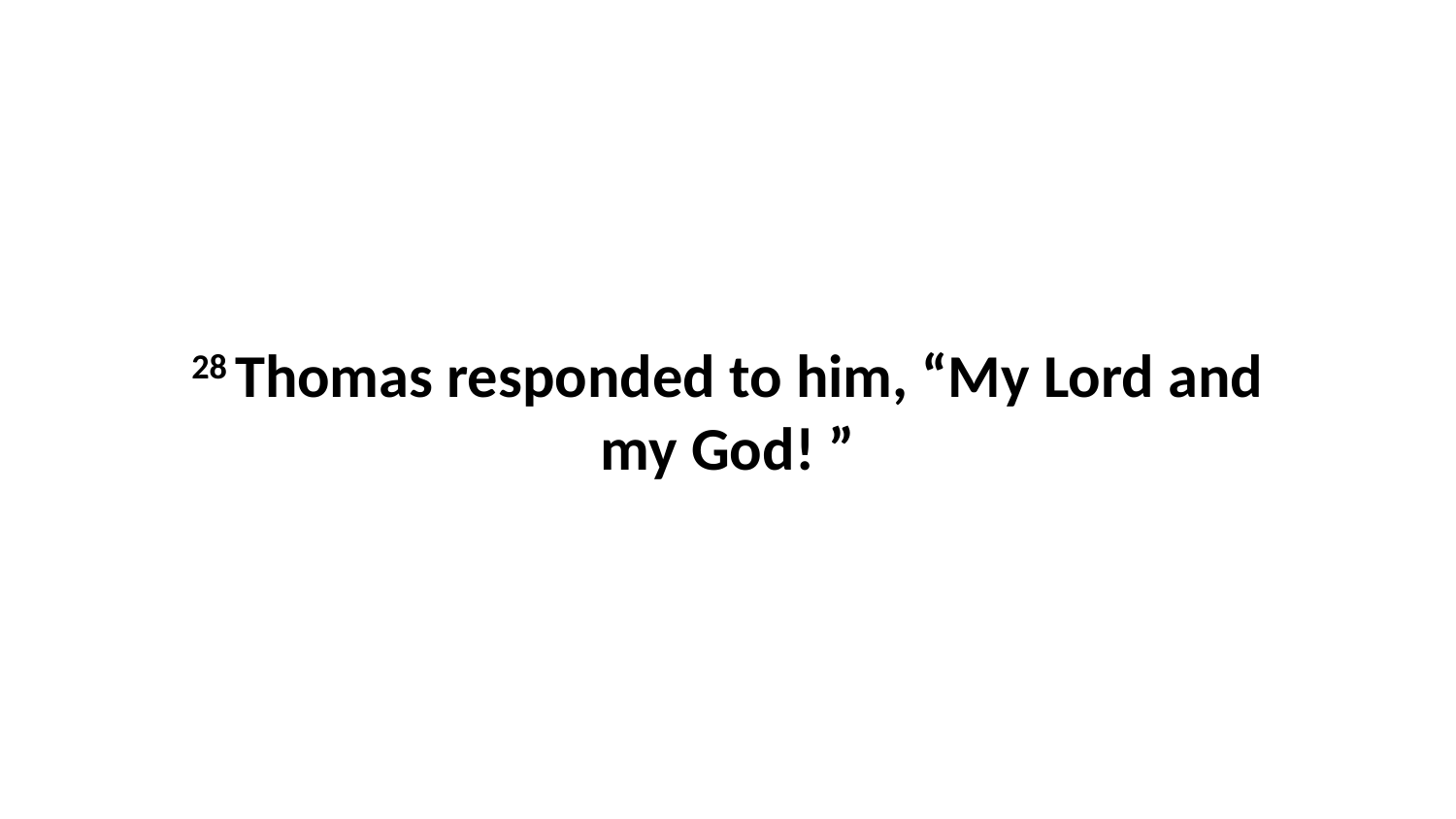

28 Thomas responded to him, “My Lord and my God! ”